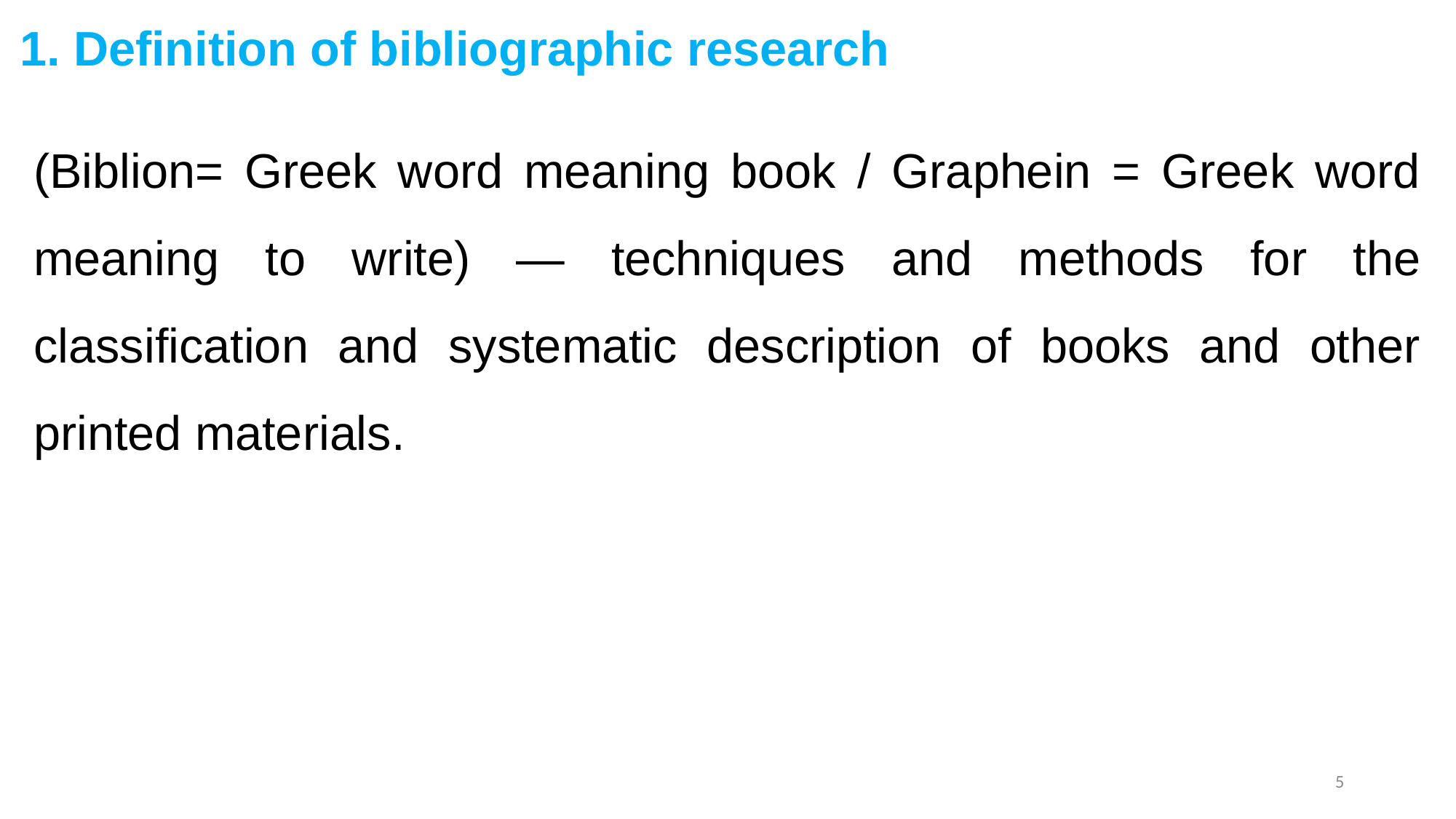

1. Definition of bibliographic research
(Biblion= Greek word meaning book / Graphein = Greek word meaning to write) — techniques and methods for the classification and systematic description of books and other printed materials.
5